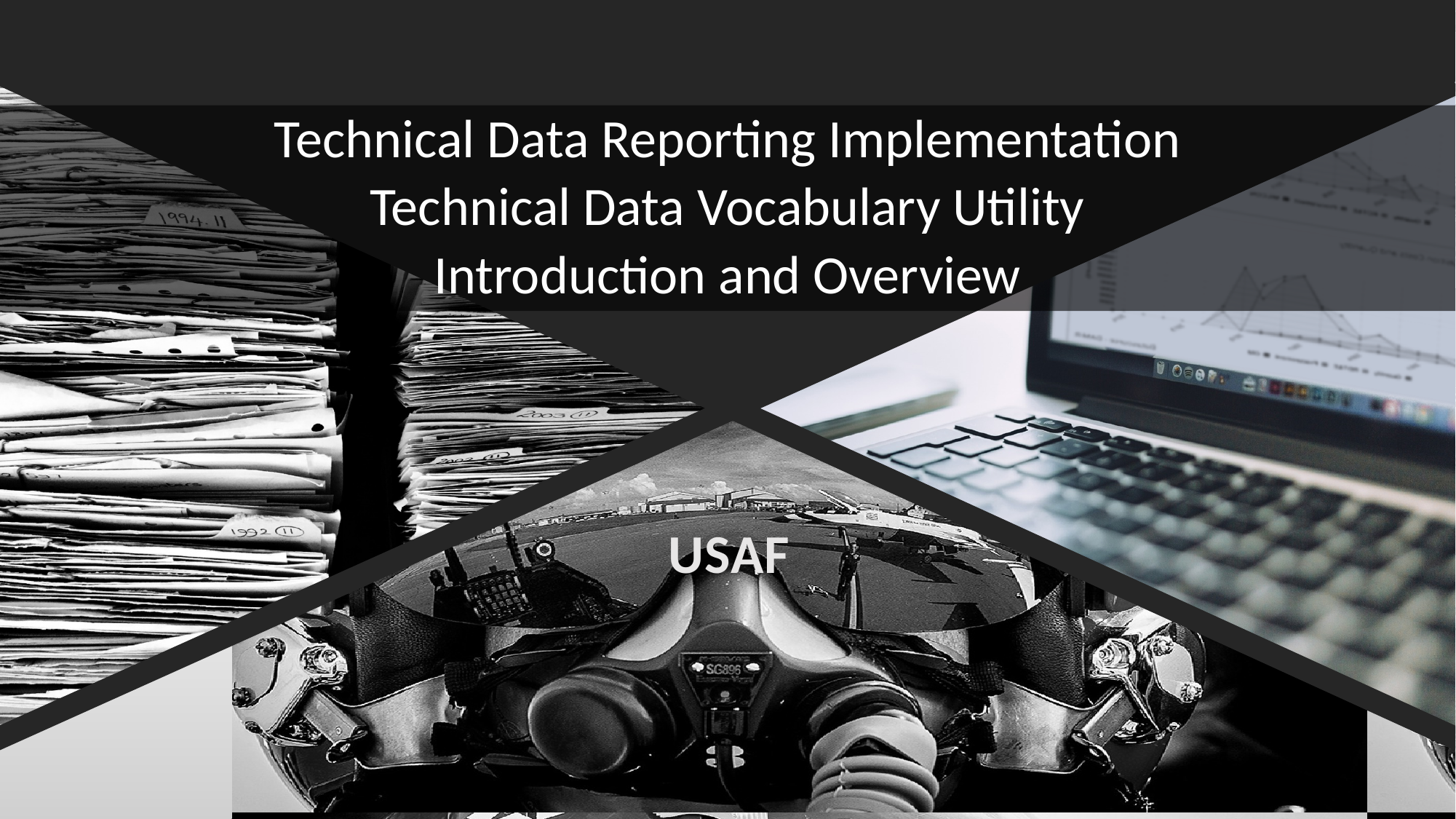

Technical Data Reporting Implementation
Technical Data Vocabulary Utility
Introduction and Overview